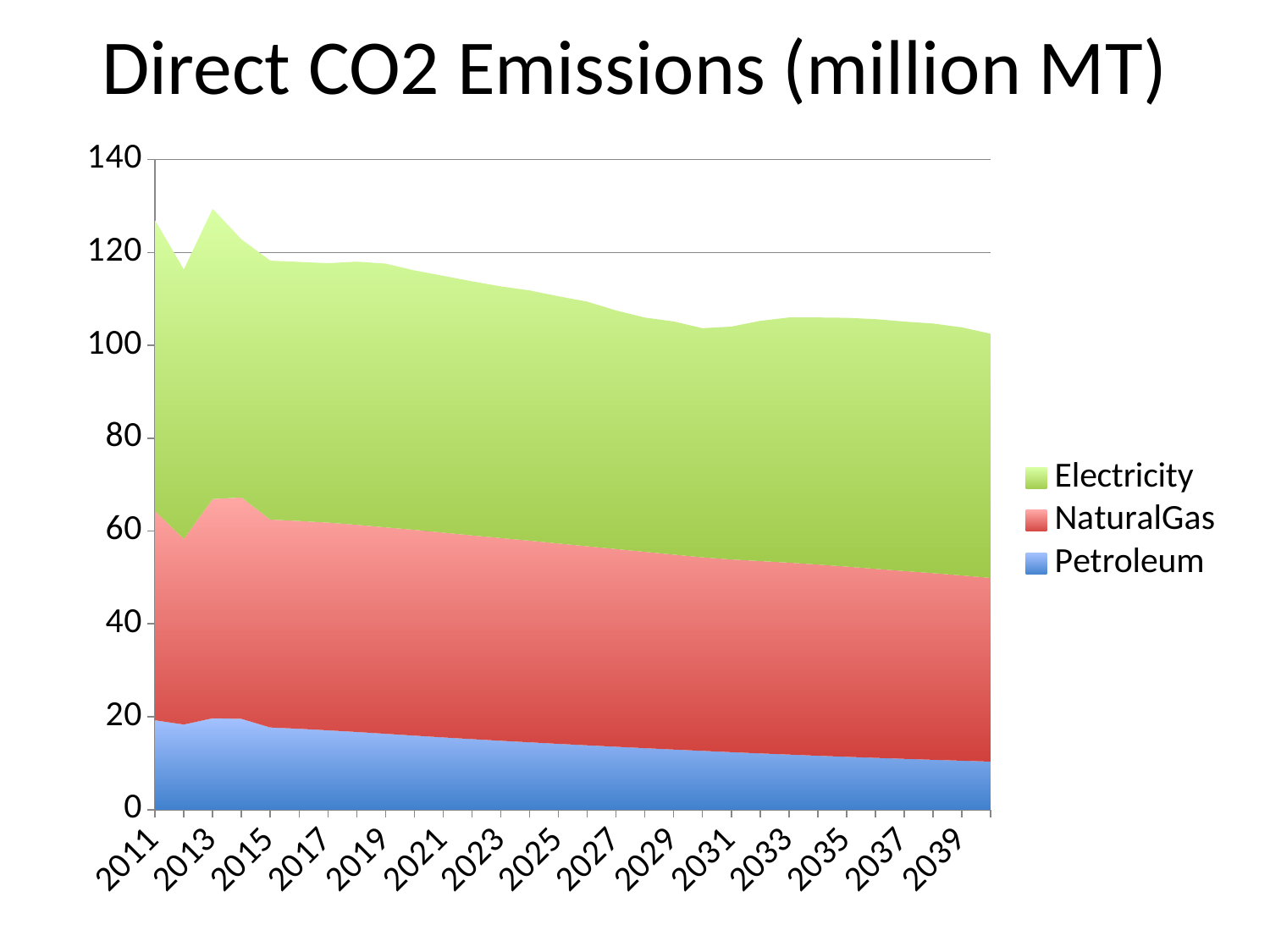

# Direct CO2 Emissions (million MT)

### Chart

| Category | Petroleum | NaturalGas | Electricity |
|---|---|---|---|
| 2011 | 19.232578 | 45.077904 | 62.599995 |
| 2012 | 18.321796 | 39.97486099999999 | 58.026875 |
| 2013 | 19.677996 | 47.207012 | 62.524982 |
| 2014 | 19.539082 | 47.68705 | 55.571152 |
| 2015 | 17.691824 | 44.778439 | 55.757 |
| 2016 | 17.405777 | 44.752239 | 55.796783 |
| 2017 | 17.078121 | 44.724739 | 55.877167 |
| 2018 | 16.719353 | 44.613396 | 56.673733 |
| 2019 | 16.325729 | 44.454552 | 56.811596 |
| 2020 | 15.932862 | 44.315502 | 55.875648 |
| 2021 | 15.544136 | 44.098015 | 55.31966399999999 |
| 2022 | 15.17428 | 43.87521 | 54.721584 |
| 2023 | 14.819958 | 43.65522 | 54.203266 |
| 2024 | 14.489926 | 43.426308 | 53.889004 |
| 2025 | 14.160301 | 43.144398 | 53.240532 |
| 2026 | 13.845387 | 42.864979 | 52.691212 |
| 2027 | 13.530518 | 42.570759 | 51.393139 |
| 2028 | 13.229797 | 42.286488 | 50.450119 |
| 2029 | 12.931838 | 41.978539 | 50.219223 |
| 2030 | 12.647197 | 41.687122 | 49.34402799999999 |
| 2031 | 12.375193 | 41.491882 | 50.155289 |
| 2032 | 12.105774 | 41.412903 | 51.733849 |
| 2033 | 11.84895 | 41.32642 | 52.812321 |
| 2034 | 11.60029 | 41.174576 | 53.209812 |
| 2035 | 11.366744 | 40.963432 | 53.587074 |
| 2036 | 11.140582 | 40.703365 | 53.783054 |
| 2037 | 10.927964 | 40.439232 | 53.740917 |
| 2038 | 10.725146 | 40.190052 | 53.76746 |
| 2039 | 10.528961 | 39.890556 | 53.432812 |
| 2040 | 10.339087 | 39.55225 | 52.584255 |